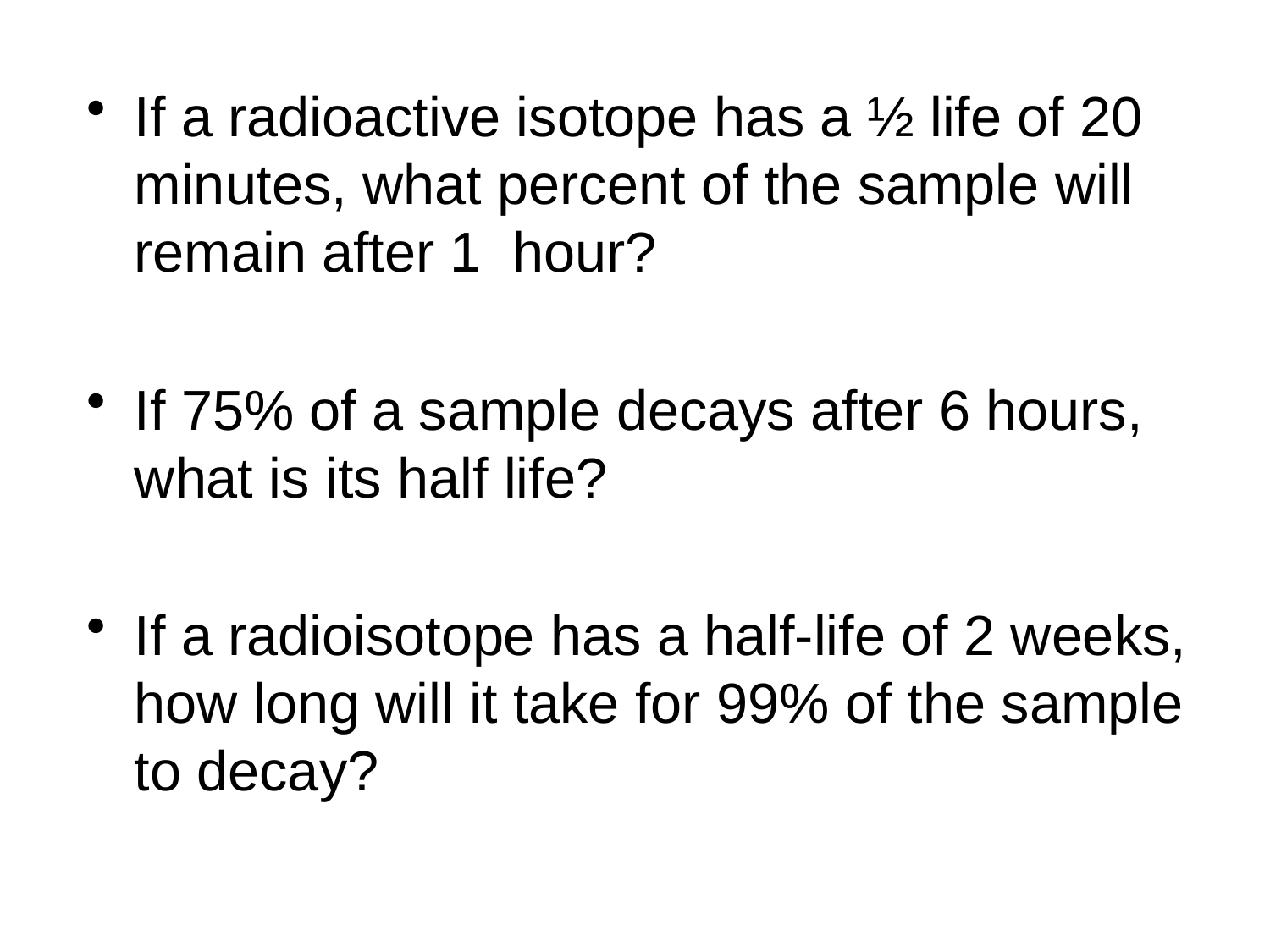

If a radioactive isotope has a ½ life of 20 minutes, what percent of the sample will remain after 1  hour?

If 75% of a sample decays after 6 hours, what is its half life?

If a radioisotope has a half-life of 2 weeks, how long will it take for 99% of the sample to decay?